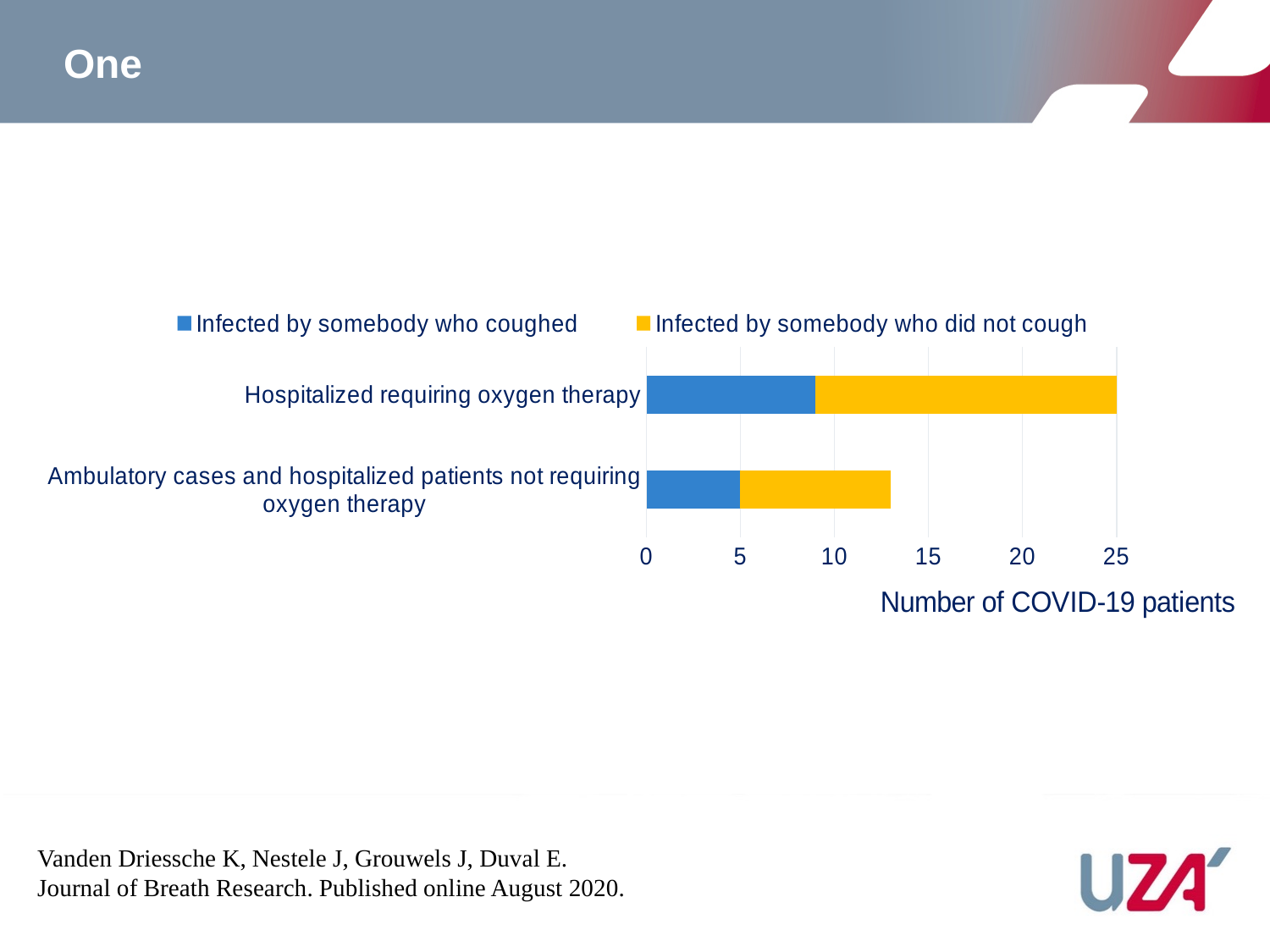

# One

### Chart: Number of COVID-19 patients

| Category | Infected by somebody who coughed | Infected by somebody who did not cough |
|---|---|---|
| Ambulatory cases and hospitalized patients not requiring oxygen therapy | 5.0 | 8.0 |
| Hospitalized requiring oxygen therapy | 9.0 | 16.0 |
Vanden Driessche K, Nestele J, Grouwels J, Duval E.
Journal of Breath Research. Published online August 2020.